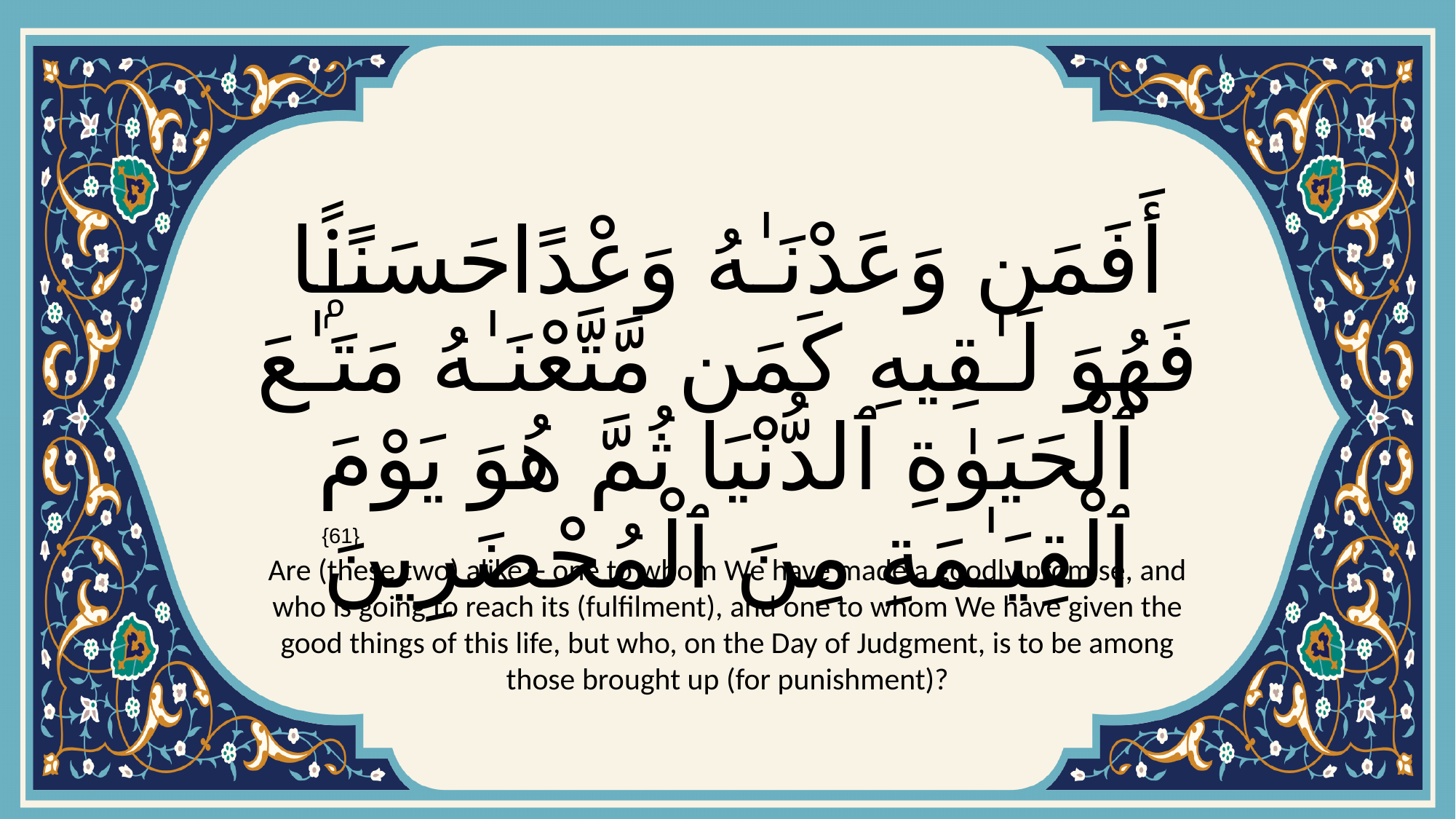

# أَفَمَن وَعَدْنَـٰهُ وَعْدًا حَسَنًۭا فَهُوَ لَـٰقِيهِ كَمَن مَّتَّعْنَـٰهُ مَتَـٰعَ ٱلْحَيَوٰةِ ٱلدُّنْيَا ثُمَّ هُوَ يَوْمَ ٱلْقِيَـٰمَةِ مِنَ ٱلْمُحْضَرِينَ
{61}
Are (these two) alike?- one to whom We have made a goodly promise, and who is going to reach its (fulfilment), and one to whom We have given the good things of this life, but who, on the Day of Judgment, is to be among those brought up (for punishment)?